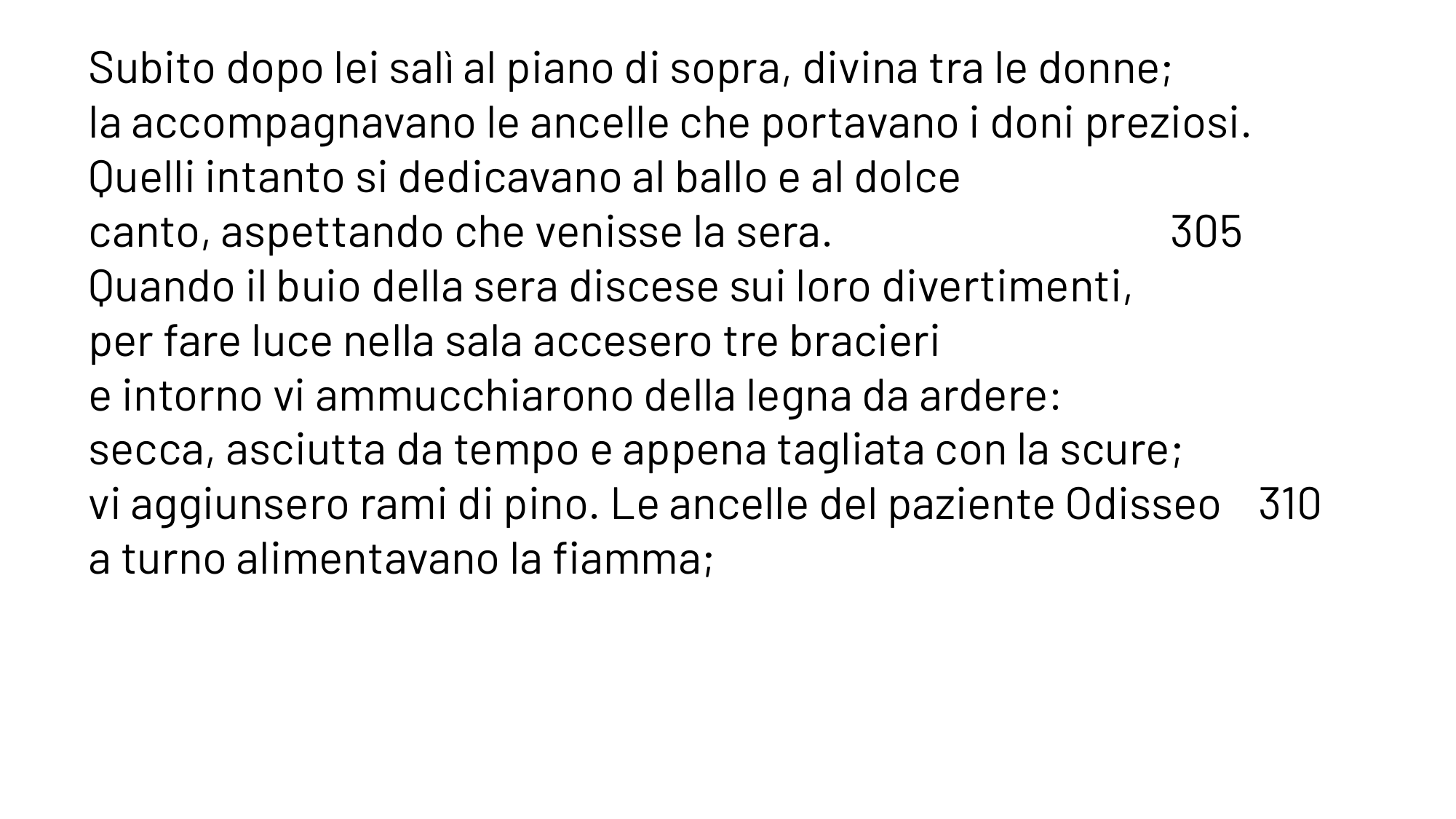

Subito dopo lei salì al piano di sopra, divina tra le donne;
la accompagnavano le ancelle che portavano i doni preziosi.
Quelli intanto si dedicavano al ballo e al dolce
canto, aspettando che venisse la sera.                                     305
Quando il buio della sera discese sui loro divertimenti,
per fare luce nella sala accesero tre bracieri
e intorno vi ammucchiarono della legna da ardere:
secca, asciutta da tempo e appena tagliata con la scure;
vi aggiunsero rami di pino. Le ancelle del paziente Odisseo    310
a turno alimentavano la fiamma;